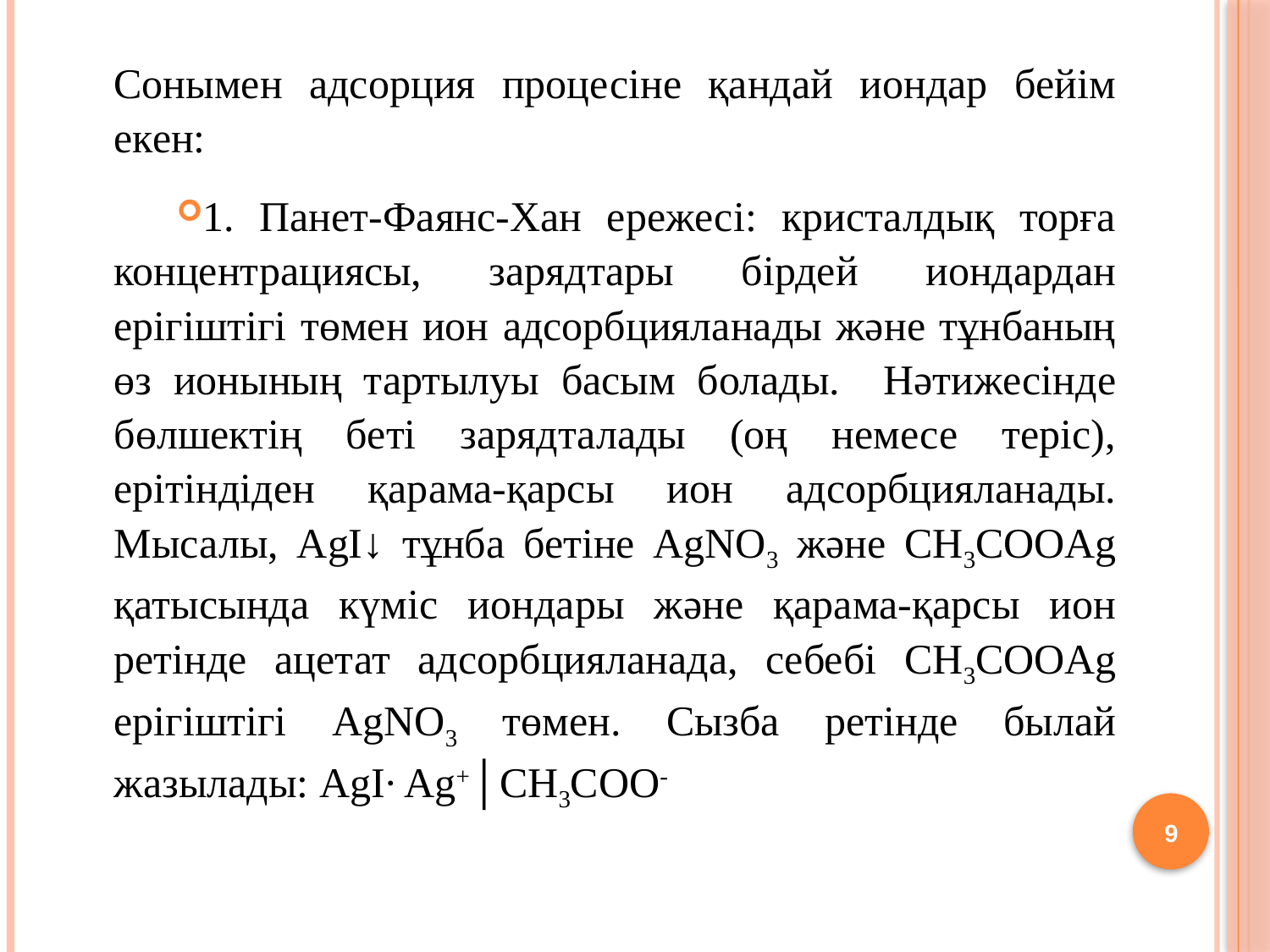

Сонымен адсорция процесіне қандай иондар бейім екен:
1. Панет-Фаянс-Хан ережесі: кристалдық торға концентрациясы, зарядтары бірдей иондардан ерігіштігі төмен ион адсорбцияланады және тұнбаның өз ионының тартылуы басым болады.  Нәтижесінде бөлшектің беті зарядталады (оң немесе теріс), ерітіндіден қарама-қарсы ион адсорбцияланады. Мысалы, AgI↓ тұнба бетіне AgNO3 және CH3COOAg қатысында күміс иондары және қарама-қарсы ион ретінде ацетат адсорбцияланада, себебі CH3COOAg ерігіштігі AgNO3 төмен. Сызба ретінде былай жазылады: AgI∙ Ag+│CH3COO-

9